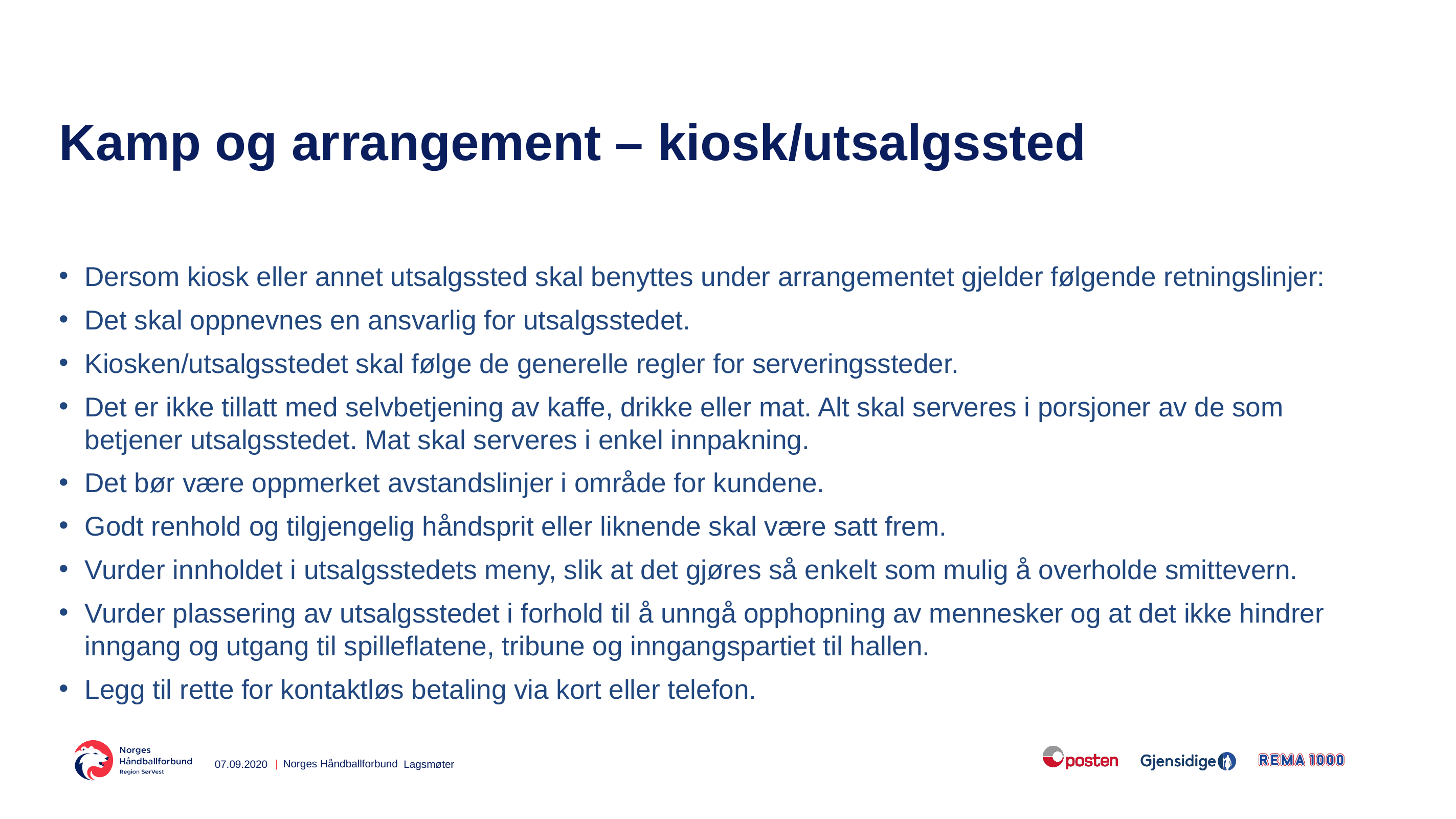

# Kamp og arrangement – kiosk/utsalgssted

Dersom kiosk eller annet utsalgssted skal benyttes under arrangementet gjelder følgende retningslinjer:
Det skal oppnevnes en ansvarlig for utsalgsstedet.
Kiosken/utsalgsstedet skal følge de generelle regler for serveringssteder.
Det er ikke tillatt med selvbetjening av kaffe, drikke eller mat. Alt skal serveres i porsjoner av de som betjener utsalgsstedet. Mat skal serveres i enkel innpakning.
Det bør være oppmerket avstandslinjer i område for kundene.
Godt renhold og tilgjengelig håndsprit eller liknende skal være satt frem.
Vurder innholdet i utsalgsstedets meny, slik at det gjøres så enkelt som mulig å overholde smittevern.
Vurder plassering av utsalgsstedet i forhold til å unngå opphopning av mennesker og at det ikke hindrer inngang og utgang til spilleflatene, tribune og inngangspartiet til hallen.
Legg til rette for kontaktløs betaling via kort eller telefon.

07.09.2020
Lagsmøter